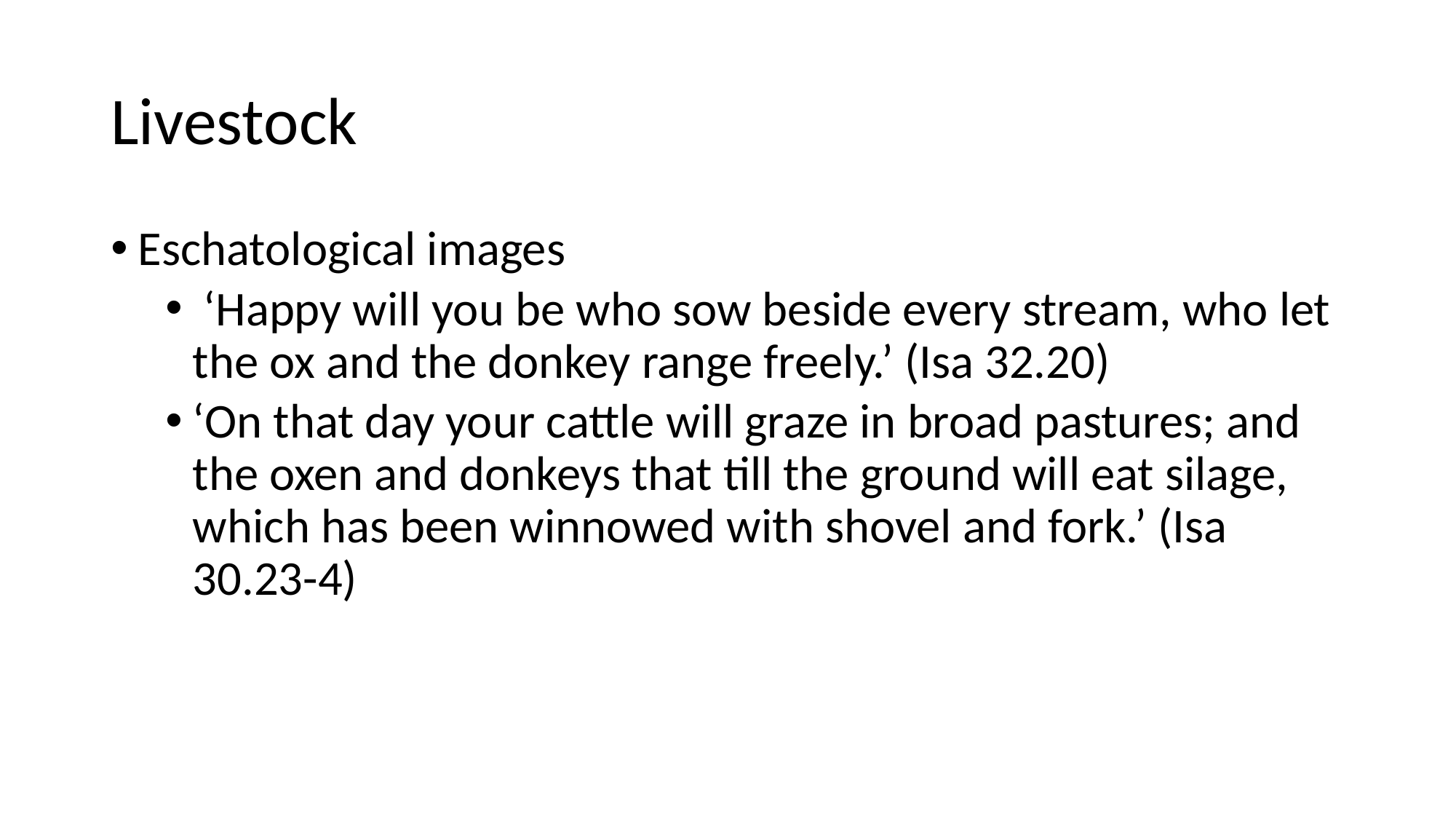

# Livestock
Eschatological images
 ‘Happy will you be who sow beside every stream, who let the ox and the donkey range freely.’ (Isa 32.20)
‘On that day your cattle will graze in broad pastures; and the oxen and donkeys that till the ground will eat silage, which has been winnowed with shovel and fork.’ (Isa 30.23-4)